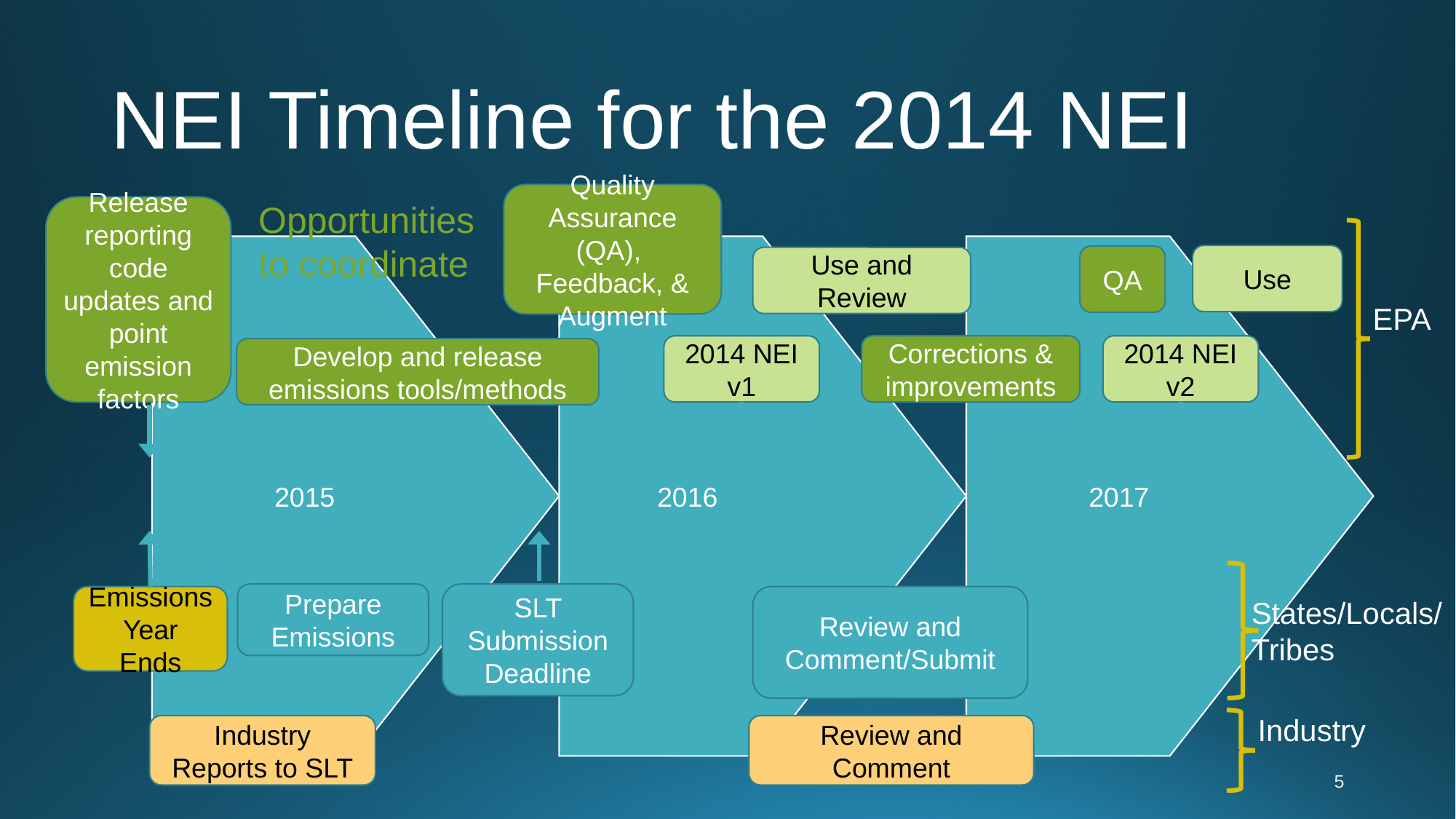

# NEI Timeline for the 2014 NEI
Quality Assurance (QA),  Feedback, & Augment
Opportunities
to coordinate
Release reporting code updates and point emission factors

2015
2016
2017
Use
QA
Use and Review
EPA
2014 NEI v1
Corrections & improvements
2014 NEI v2
Develop and release emissions tools/methods

Prepare Emissions
SLT Submission Deadline
Emissions Year Ends
Review and Comment/Submit
States/Locals/
Tribes
Industry

Industry Reports to SLT
Review and Comment
5